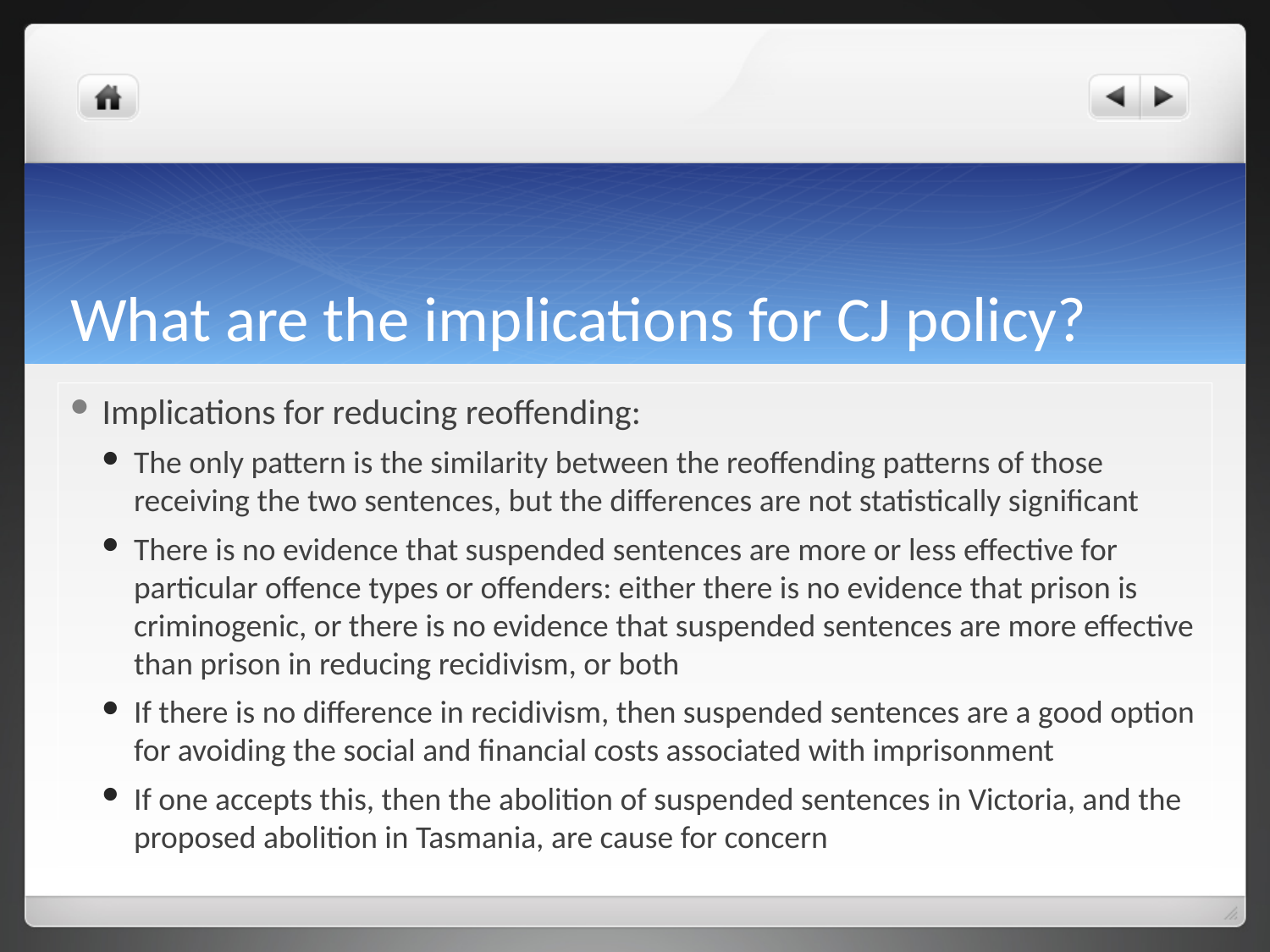

# What are the implications for CJ policy?
Implications for reducing reoffending:
The only pattern is the similarity between the reoffending patterns of those receiving the two sentences, but the differences are not statistically significant
There is no evidence that suspended sentences are more or less effective for particular offence types or offenders: either there is no evidence that prison is criminogenic, or there is no evidence that suspended sentences are more effective than prison in reducing recidivism, or both
If there is no difference in recidivism, then suspended sentences are a good option for avoiding the social and financial costs associated with imprisonment
If one accepts this, then the abolition of suspended sentences in Victoria, and the proposed abolition in Tasmania, are cause for concern